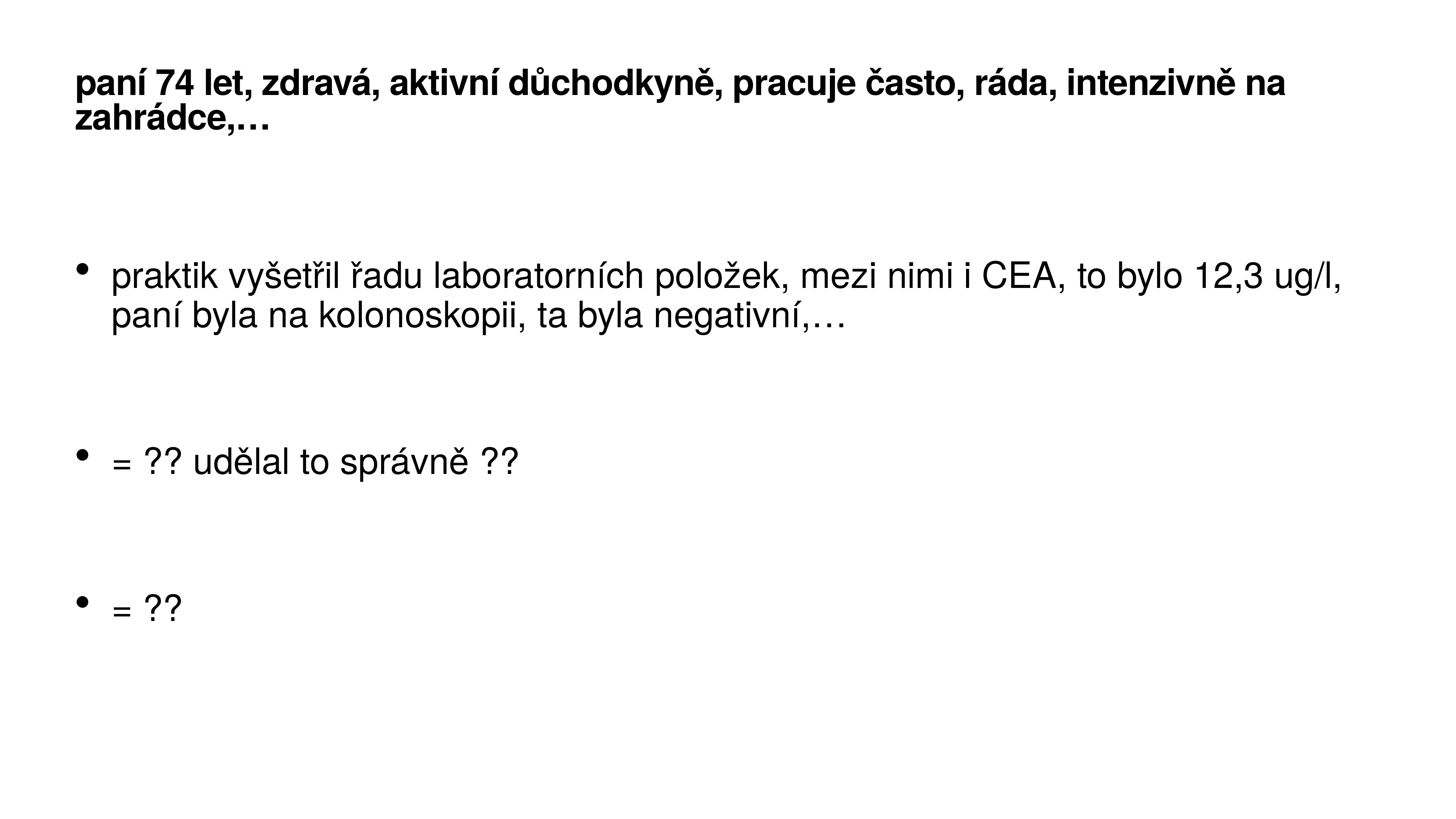

# paní 74 let, zdravá, aktivní důchodkyně, pracuje často, ráda, intenzivně na zahrádce,…

praktik vyšetřil řadu laboratorních položek, mezi nimi i CEA, to bylo 12,3 ug/l, paní byla na kolonoskopii, ta byla negativní,…

= ?? udělal to správně ??

= ??